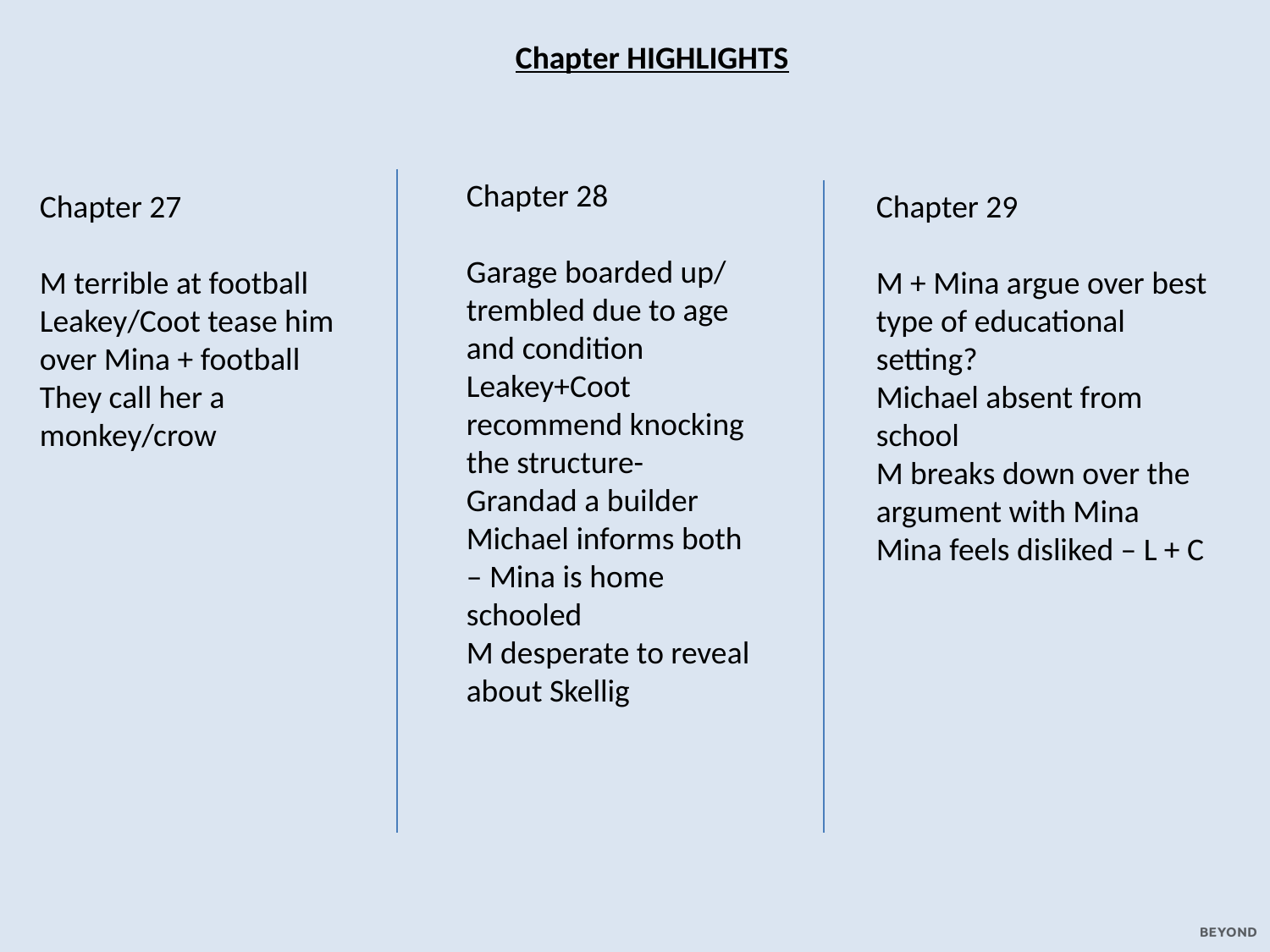

Chapter HIGHLIGHTS
Chapter 28

Garage boarded up/ trembled due to age and condition
Leakey+Coot recommend knocking the structure- Grandad a builder
Michael informs both – Mina is home schooled
M desperate to reveal about Skellig

Chapter 27

M terrible at football
Leakey/Coot tease him over Mina + football
They call her a monkey/crow

Chapter 29

M + Mina argue over best type of educational setting?
Michael absent from school
M breaks down over the argument with Mina
Mina feels disliked – L + C